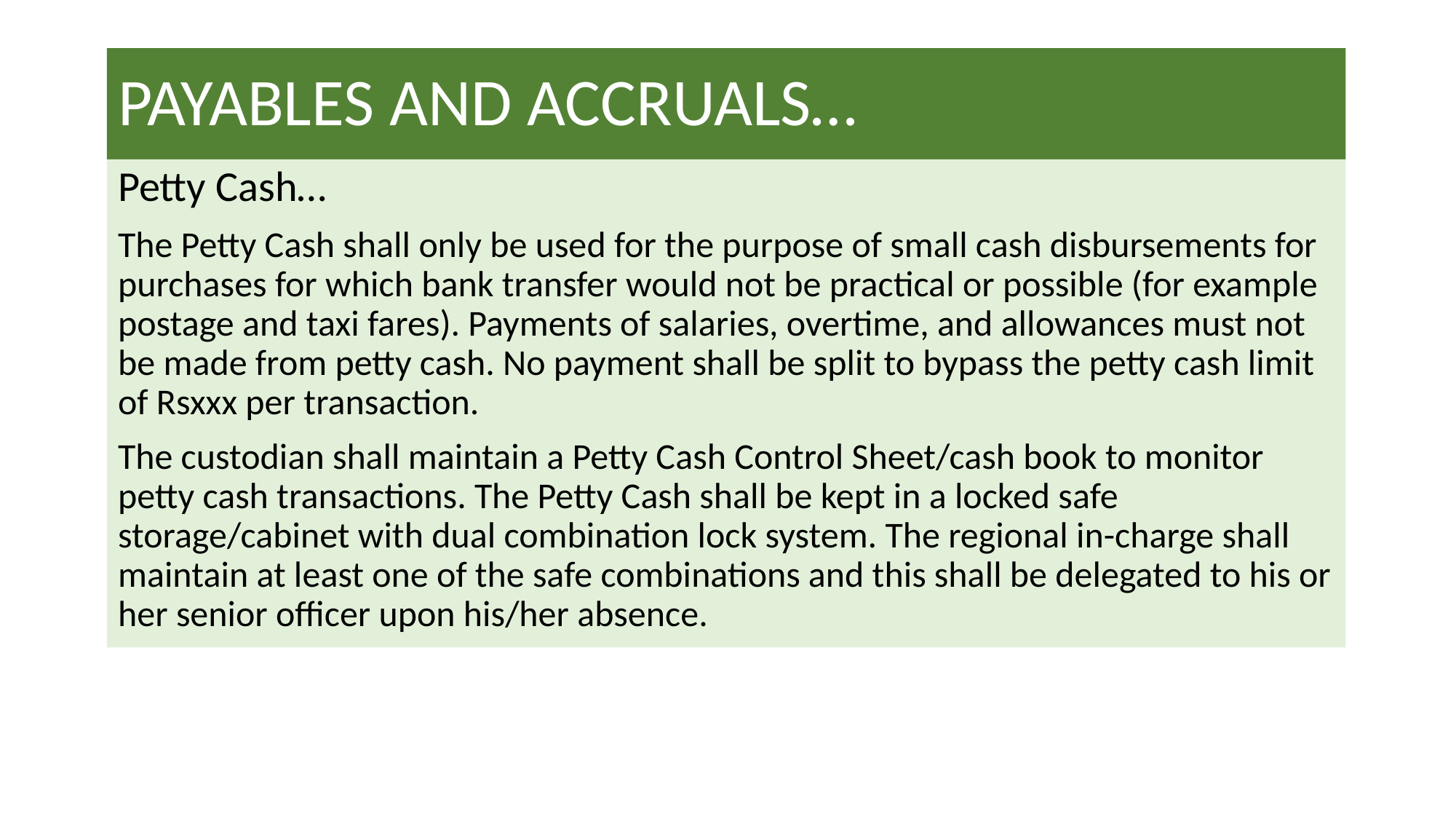

# PAYABLES AND ACCRUALS…
Petty Cash…
The Petty Cash shall only be used for the purpose of small cash disbursements for purchases for which bank transfer would not be practical or possible (for example postage and taxi fares). Payments of salaries, overtime, and allowances must not be made from petty cash. No payment shall be split to bypass the petty cash limit of Rsxxx per transaction.
The custodian shall maintain a Petty Cash Control Sheet/cash book to monitor petty cash transactions. The Petty Cash shall be kept in a locked safe storage/cabinet with dual combination lock system. The regional in-charge shall maintain at least one of the safe combinations and this shall be delegated to his or her senior officer upon his/her absence.